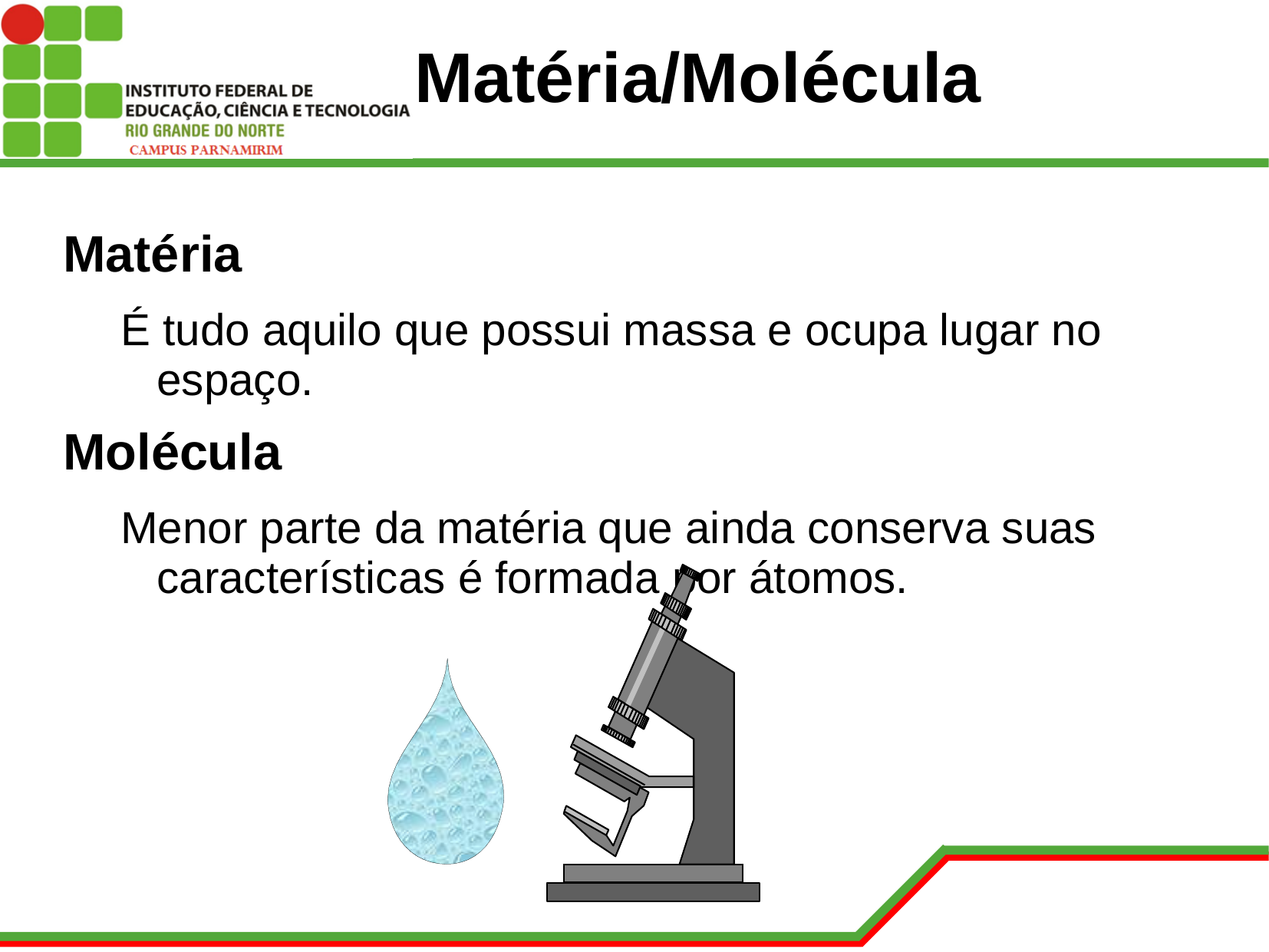

# Matéria/Molécula
Matéria
É tudo aquilo que possui massa e ocupa lugar no espaço.
Molécula
Menor parte da matéria que ainda conserva suas características é formada por átomos.